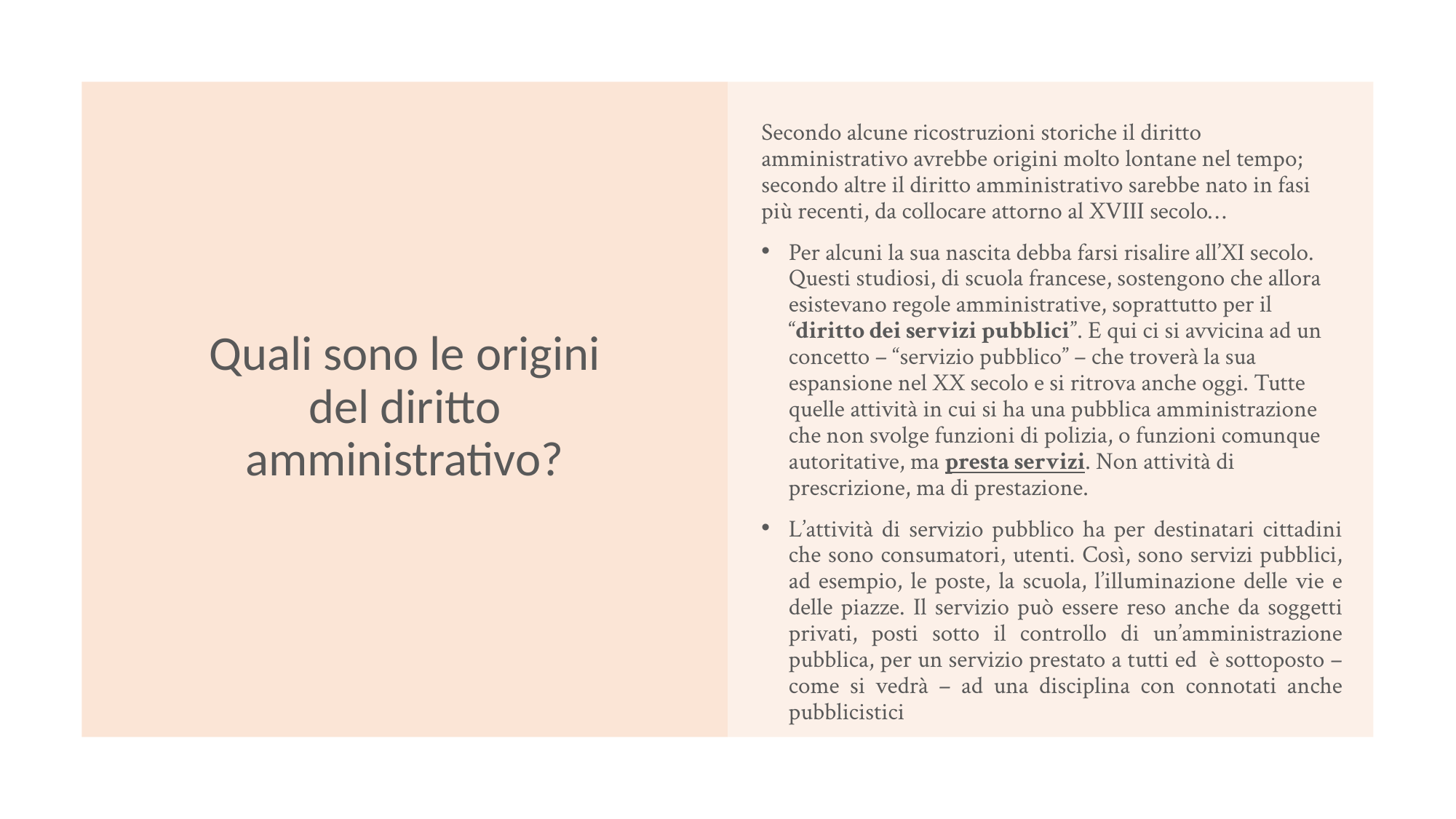

# Quali sono le origini del diritto amministrativo?
Secondo alcune ricostruzioni storiche il diritto amministrativo avrebbe origini molto lontane nel tempo; secondo altre il diritto amministrativo sarebbe nato in fasi più recenti, da collocare attorno al XVIII secolo…
Per alcuni la sua nascita debba farsi risalire all’XI secolo. Questi studiosi, di scuola francese, sostengono che allora esistevano regole amministrative, soprattutto per il “diritto dei servizi pubblici”. E qui ci si avvicina ad un concetto – “servizio pubblico” – che troverà la sua espansione nel XX secolo e si ritrova anche oggi. Tutte quelle attività in cui si ha una pubblica amministrazione che non svolge funzioni di polizia, o funzioni comunque autoritative, ma presta servizi. Non attività di prescrizione, ma di prestazione.
L’attività di servizio pubblico ha per destinatari cittadini che sono consumatori, utenti. Così, sono servizi pubblici, ad esempio, le poste, la scuola, l’illuminazione delle vie e delle piazze. Il servizio può essere reso anche da soggetti privati, posti sotto il controllo di un’amministrazione pubblica, per un servizio prestato a tutti ed  è sottoposto – come si vedrà – ad una disciplina con connotati anche pubblicistici